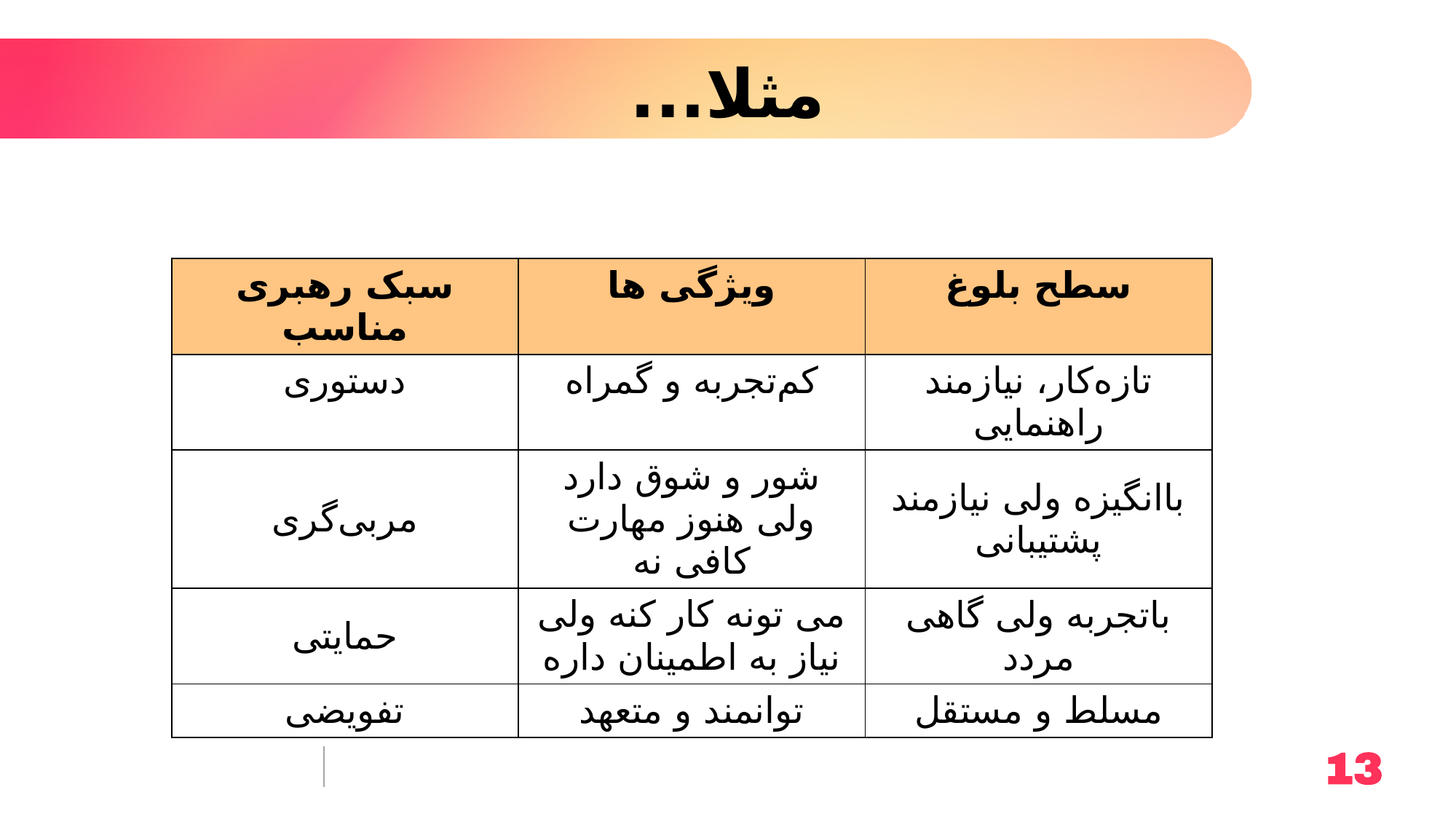

# مثلا...
| سبک رهبری مناسب | ویژگی ها | سطح بلوغ |
| --- | --- | --- |
| دستوری | کم‌تجربه و گمراه | تازه‌کار، نیازمند راهنمایی |
| مربی‌گری | شور و شوق دارد ولی هنوز مهارت کافی نه | باانگیزه ولی نیازمند پشتیبانی |
| حمایتی | می تونه کار کنه ولی نیاز به اطمینان داره | باتجربه ولی گاهی مردد |
| تفویضی | توانمند و متعهد | مسلط و مستقل |
13